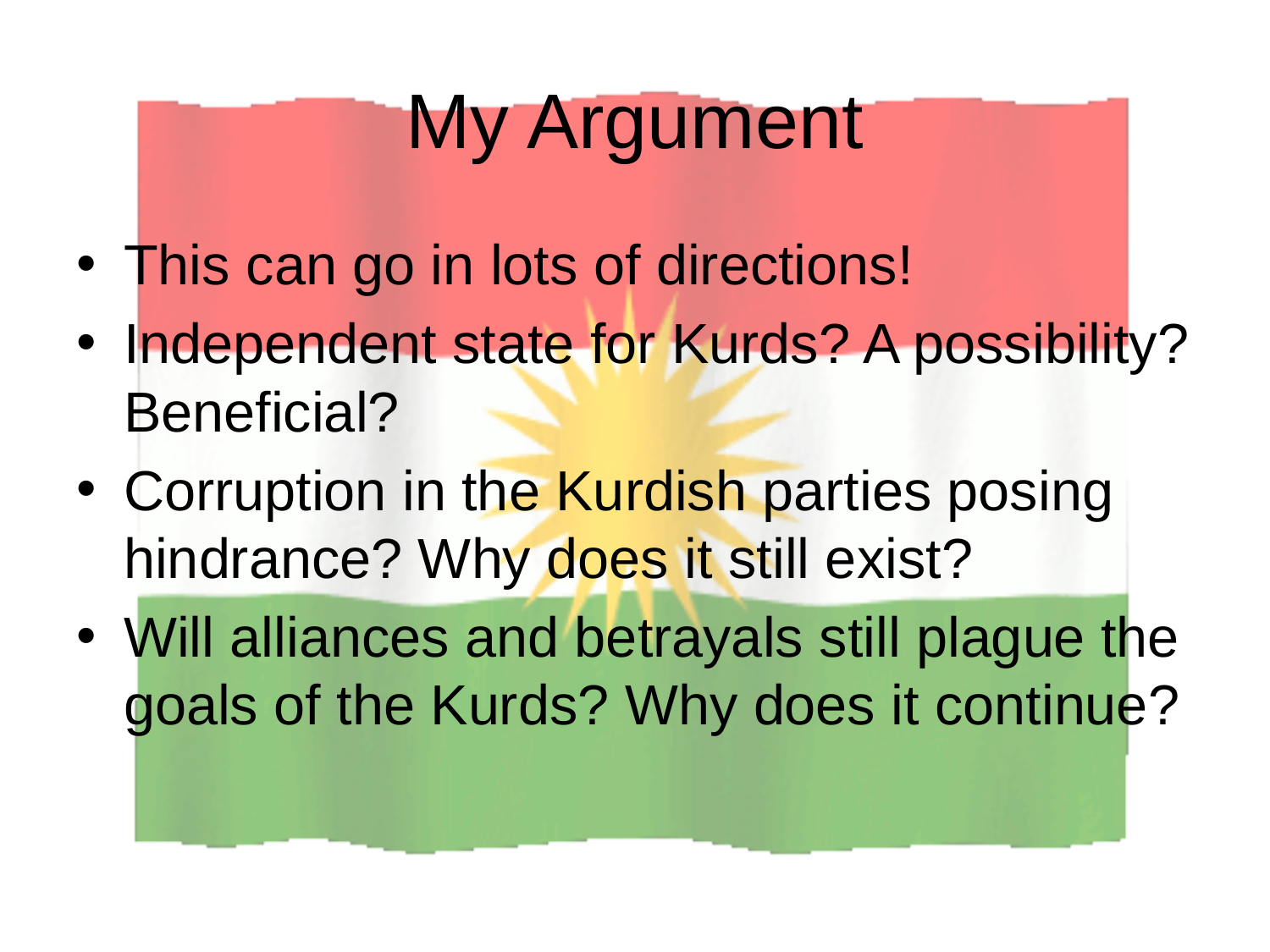

# My Argument
This can go in lots of directions!
Independent state for Kurds? A possibility? Beneficial?
Corruption in the Kurdish parties posing hindrance? Why does it still exist?
Will alliances and betrayals still plague the goals of the Kurds? Why does it continue?